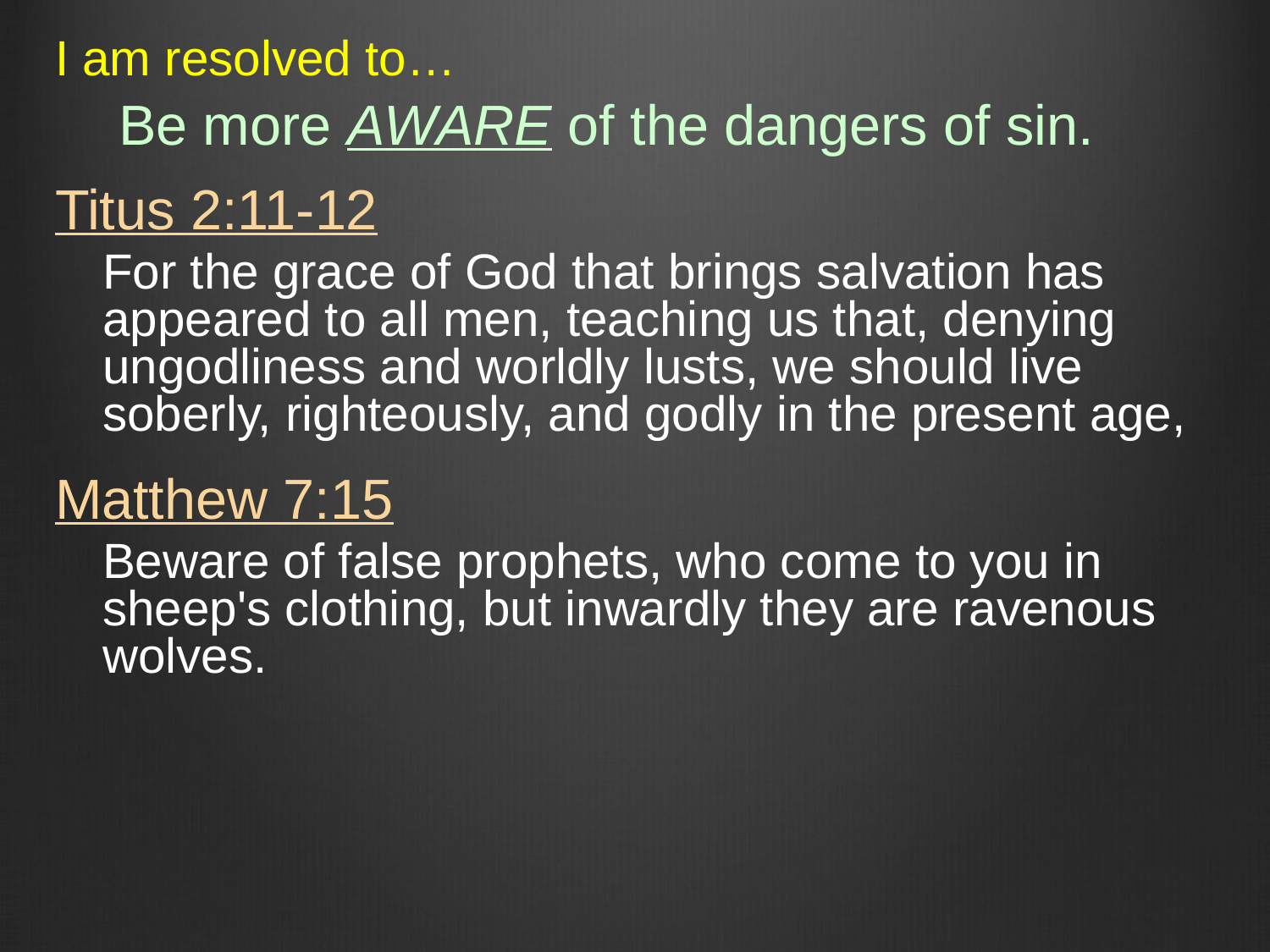

I am resolved to…
Be more AWARE of the dangers of sin.
Titus 2:11-12
For the grace of God that brings salvation has appeared to all men, teaching us that, denying ungodliness and worldly lusts, we should live soberly, righteously, and godly in the present age,
Matthew 7:15
Beware of false prophets, who come to you in sheep's clothing, but inwardly they are ravenous wolves.